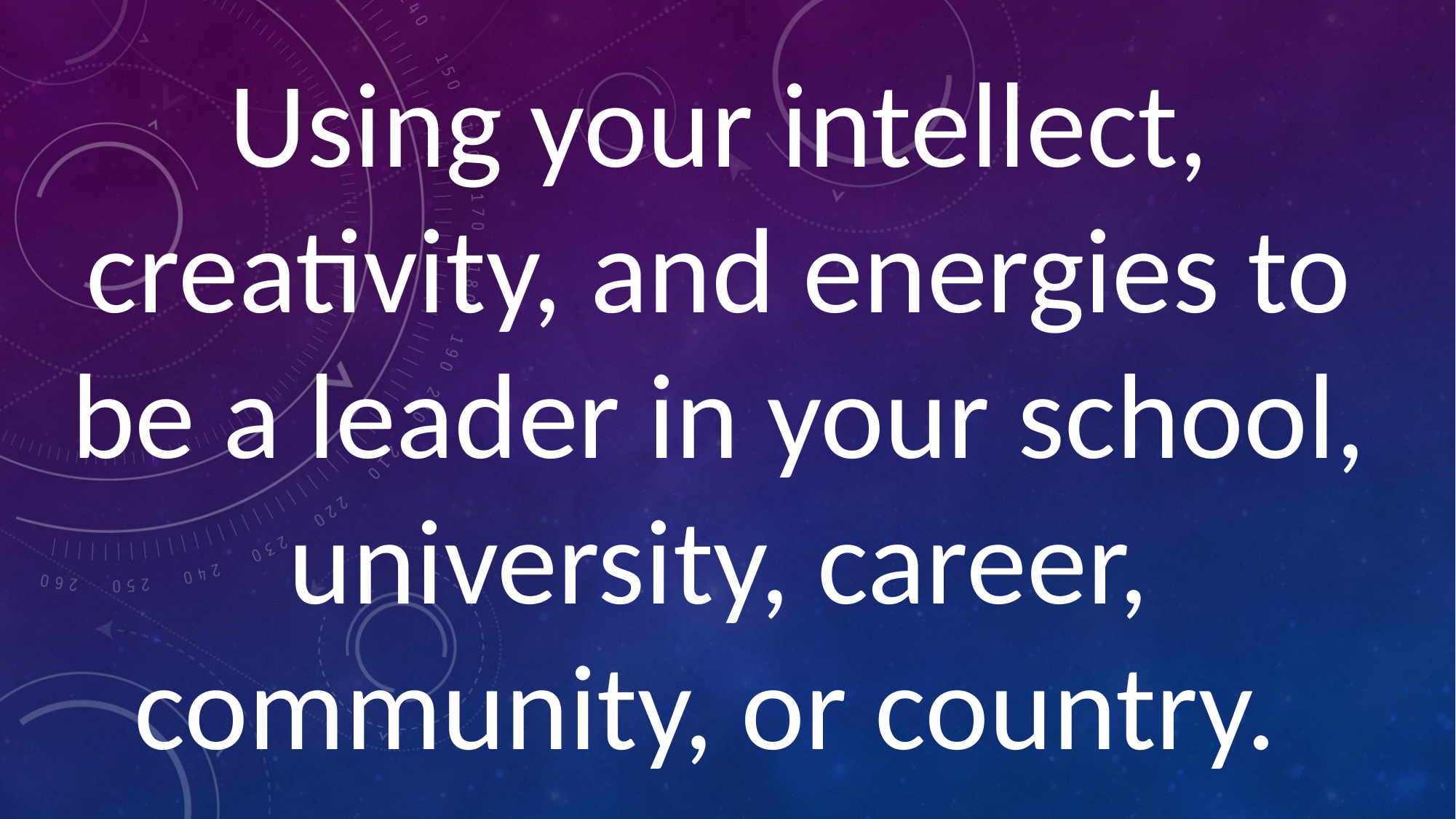

# Using your intellect, creativity, and energies to be a leader in your school, university, career, community, or country.